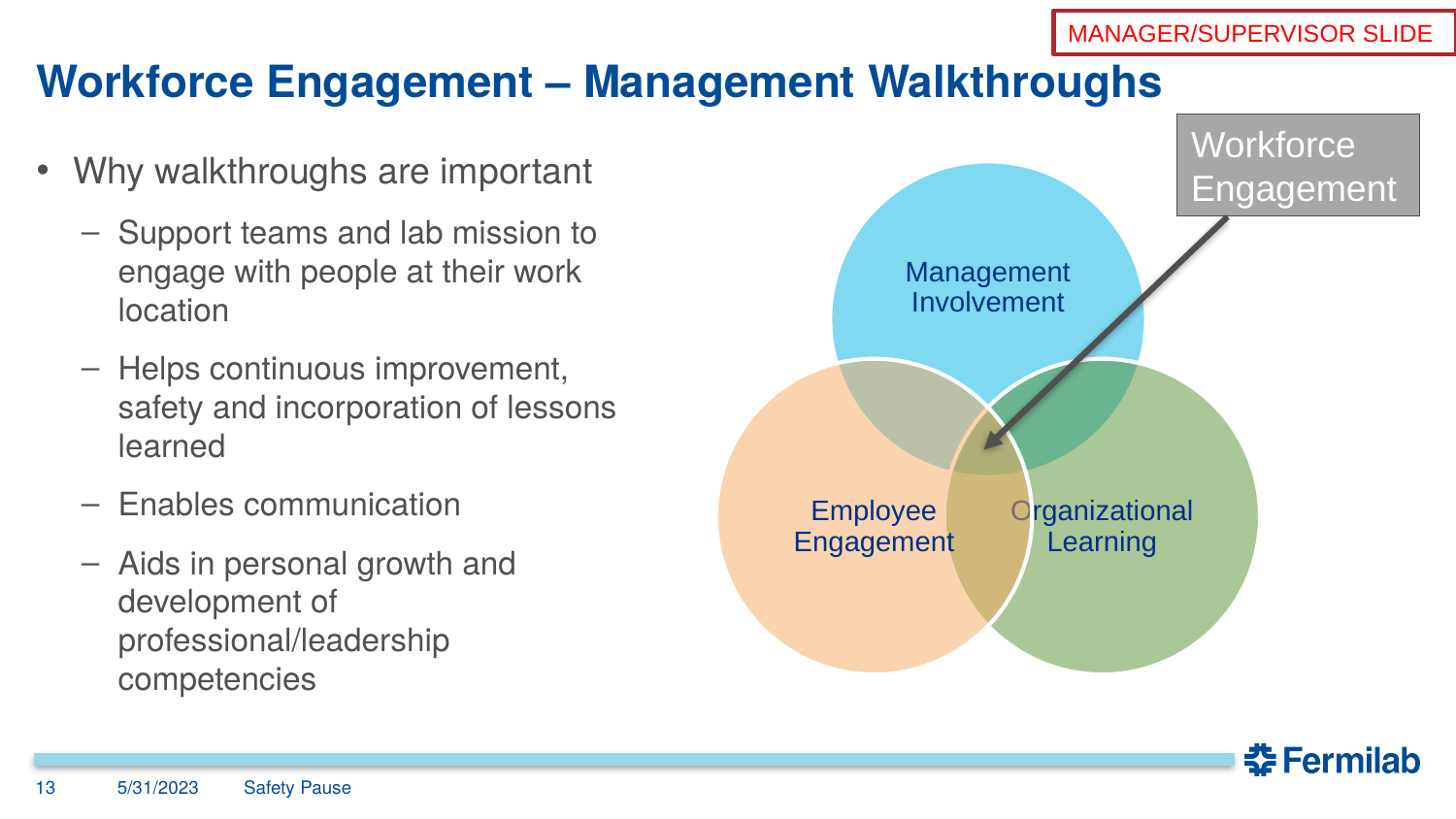

MANAGER/SUPERVISOR SLIDE
# Workforce Engagement – Management Walkthroughs
Workforce Engagement
Why walkthroughs are important
Support teams and lab mission to engage with people at their work location
Helps continuous improvement, safety and incorporation of lessons learned
Enables communication
Aids in personal growth and development of professional/leadership competencies

Management Involvement
Organizational Learning
Employee Engagement
13
5/31/2023
Safety Pause